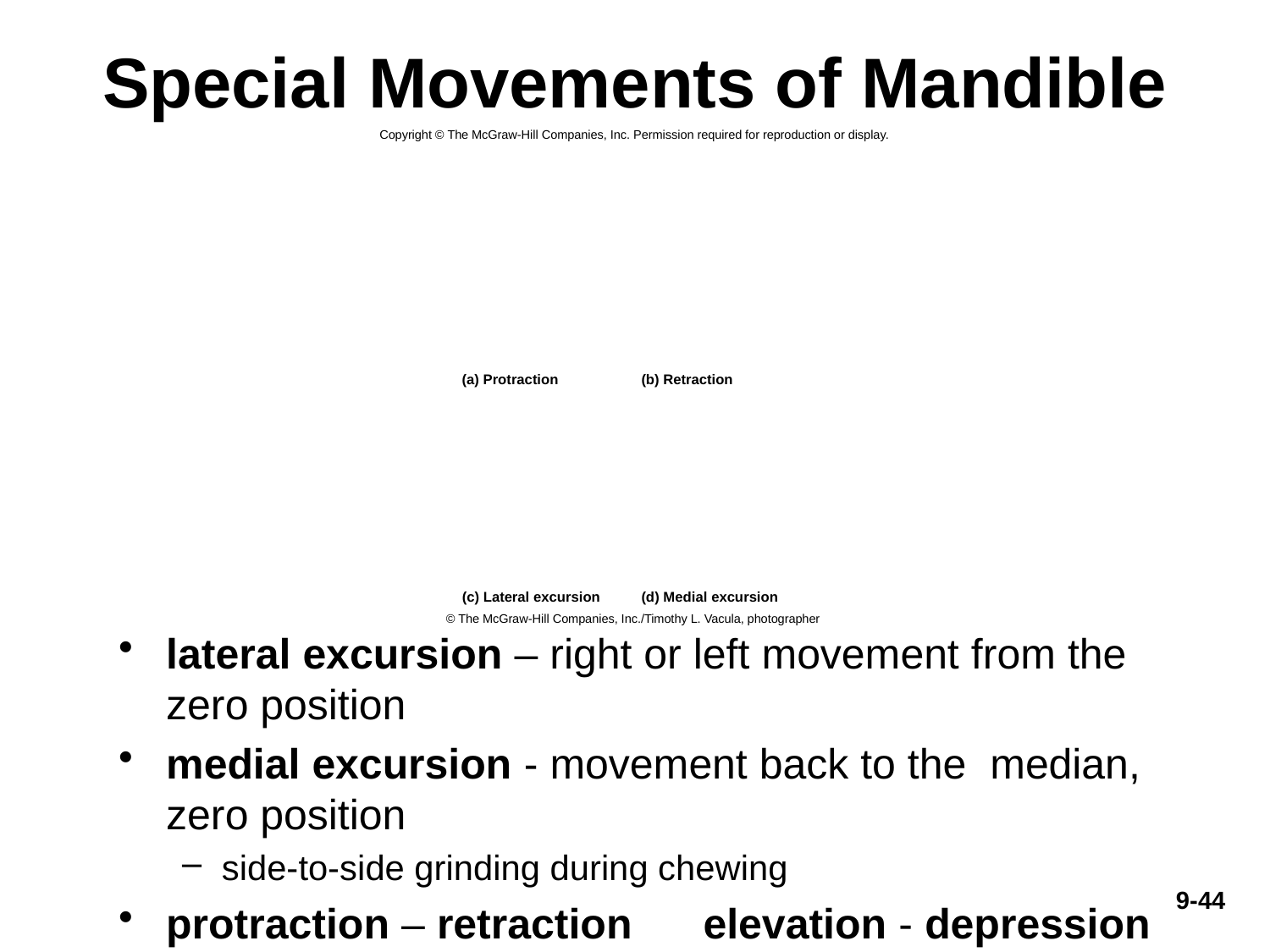

# Special Movements of Mandible
Copyright © The McGraw-Hill Companies, Inc. Permission required for reproduction or display.
(a) Protraction
(b) Retraction
(c) Lateral excursion
(d) Medial excursion
© The McGraw-Hill Companies, Inc./Timothy L. Vacula, photographer
lateral excursion – right or left movement from the zero position
medial excursion - movement back to the  median, zero position
side-to-side grinding during chewing
protraction – retraction      elevation - depression
9-44